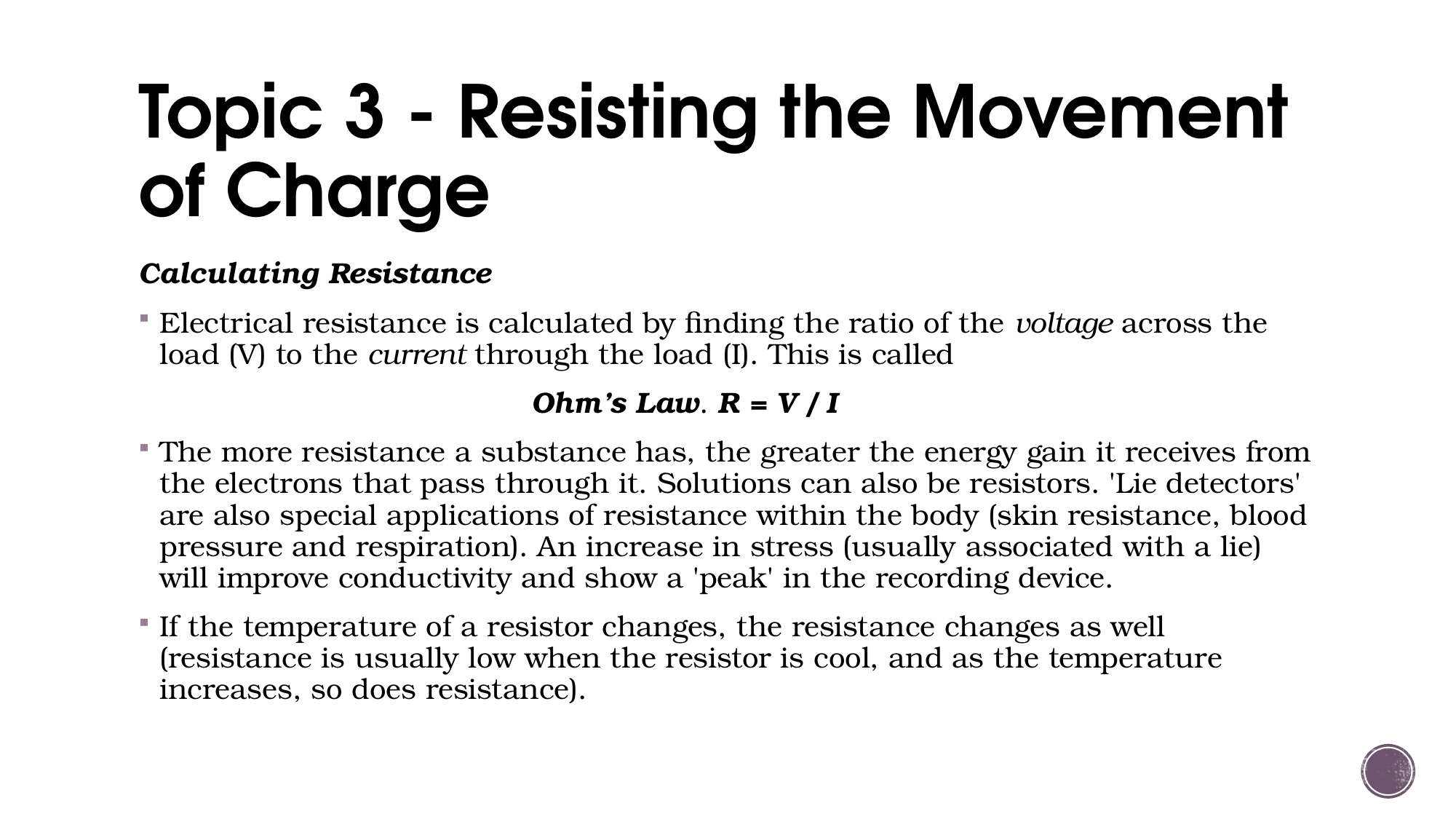

# Topic 3 - Resisting the Movement of Charge
Calculating Resistance
Electrical resistance is calculated by finding the ratio of the voltage across the load (V) to the current through the load (I). This is called
                                        Ohm’s Law. R = V / I
The more resistance a substance has, the greater the energy gain it receives from the electrons that pass through it. Solutions can also be resistors. 'Lie detectors' are also special applications of resistance within the body (skin resistance, blood pressure and respiration). An increase in stress (usually associated with a lie) will improve conductivity and show a 'peak' in the recording device.
If the temperature of a resistor changes, the resistance changes as well (resistance is usually low when the resistor is cool, and as the temperature increases, so does resistance).